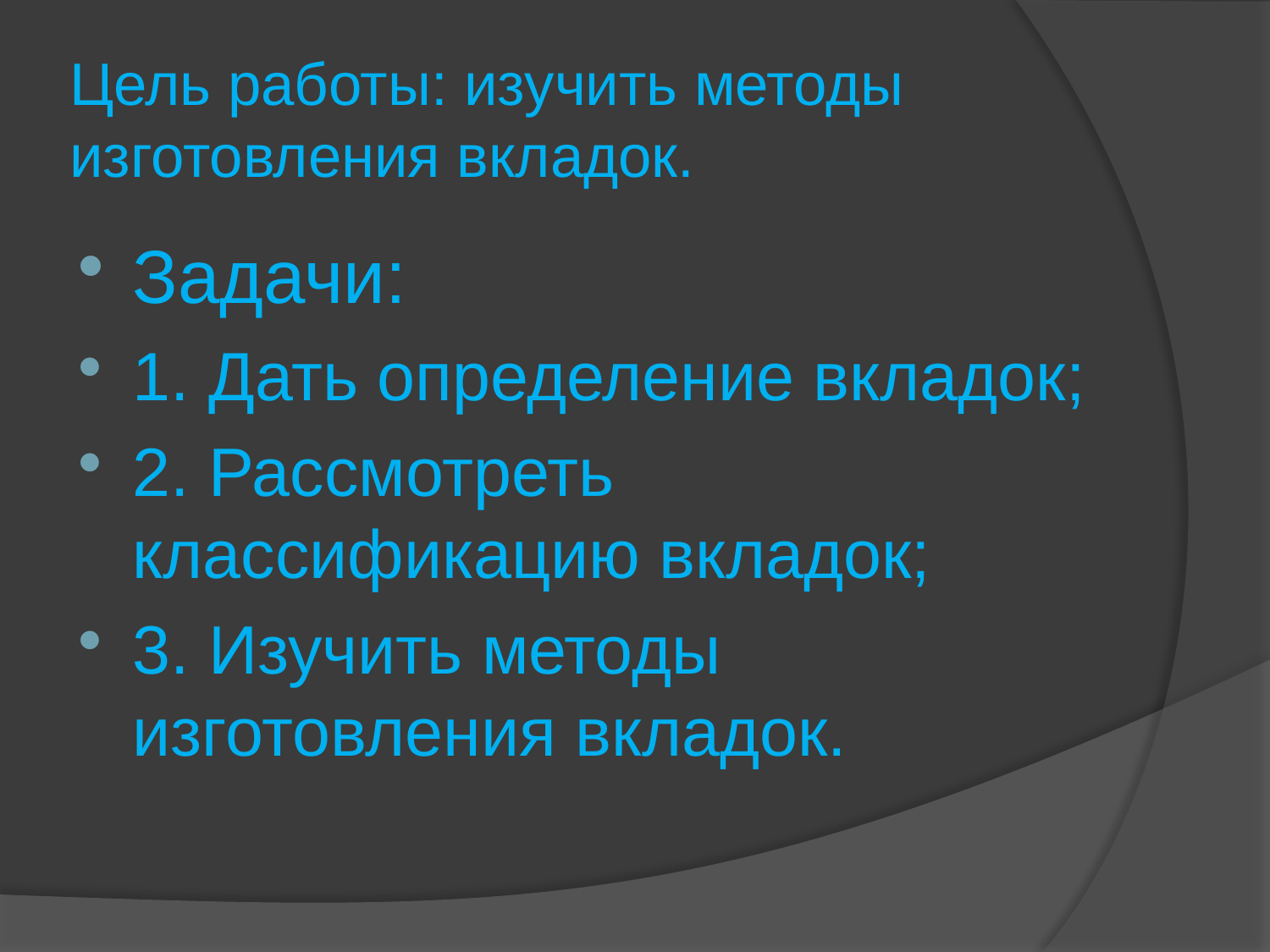

# Цель работы: изучить методы изготовления вкладок.
Задачи:
1. Дать определение вкладок;
2. Рассмотреть классификацию вкладок;
3. Изучить методы изготовления вкладок.